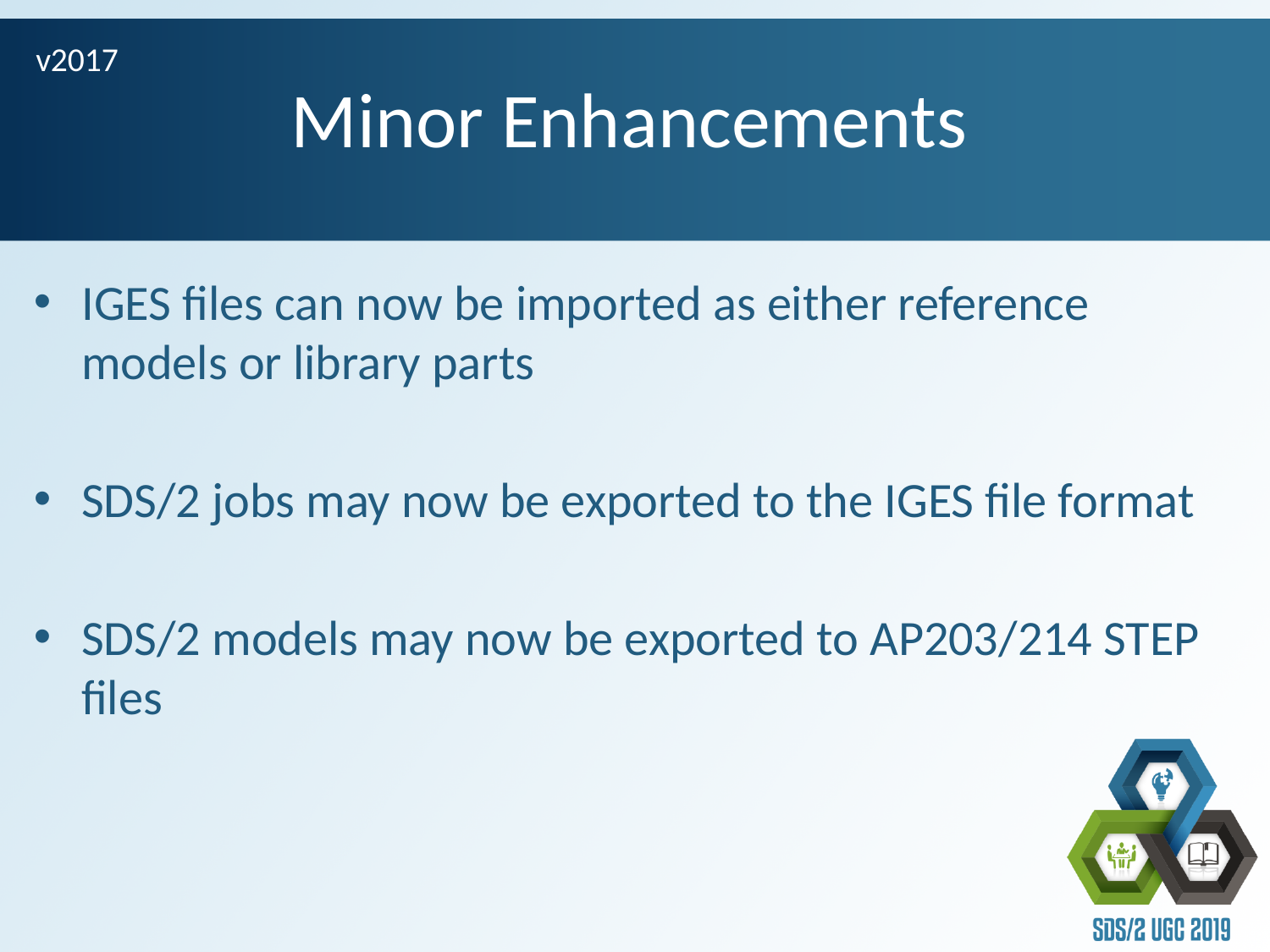

v2017
# Minor Enhancements
IGES files can now be imported as either reference models or library parts

SDS/2 jobs may now be exported to the IGES file format

SDS/2 models may now be exported to AP203/214 STEP files